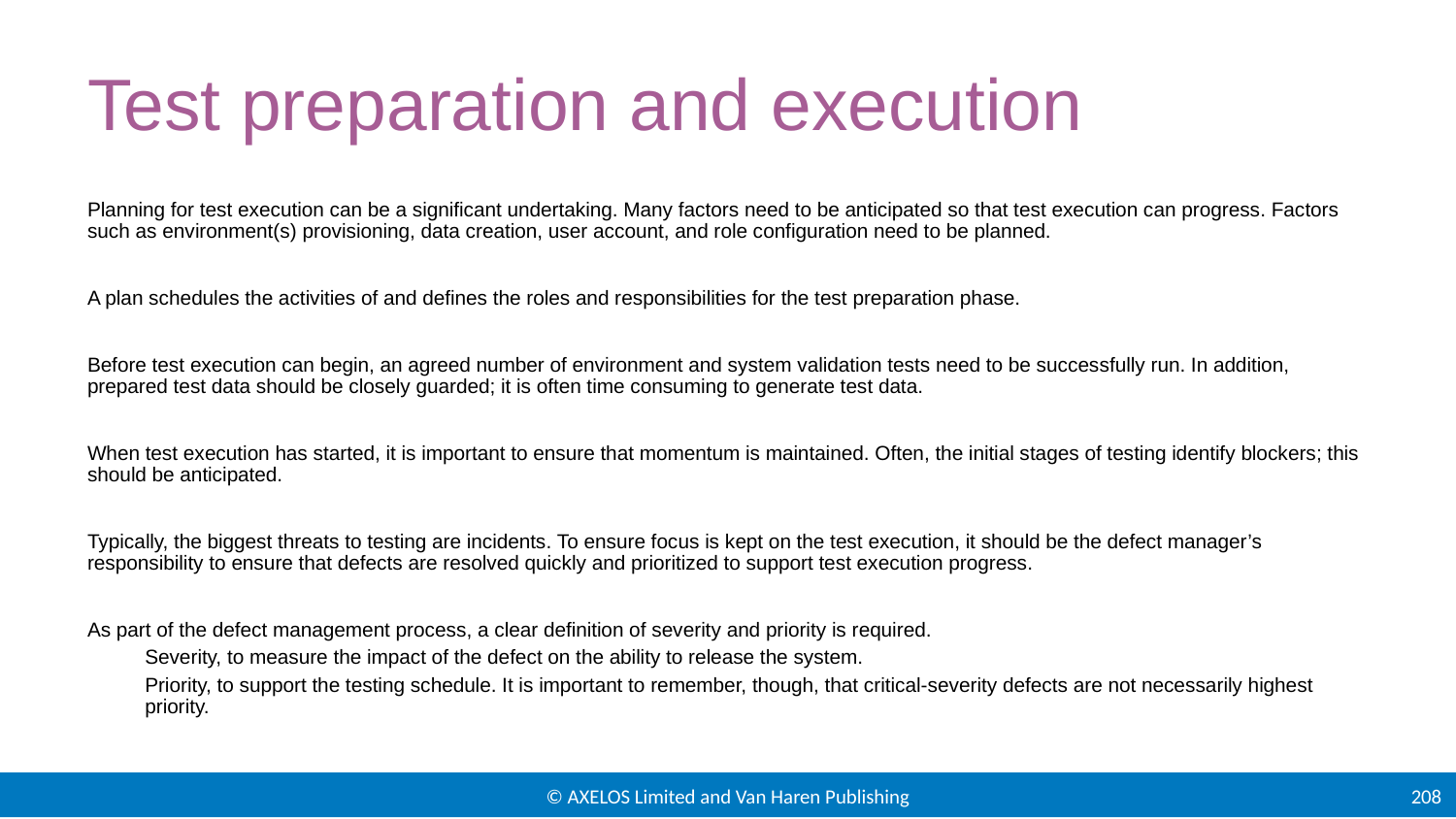

# Test preparation and execution
Planning for test execution can be a significant undertaking. Many factors need to be anticipated so that test execution can progress. Factors such as environment(s) provisioning, data creation, user account, and role configuration need to be planned.

A plan schedules the activities of and defines the roles and responsibilities for the test preparation phase.

Before test execution can begin, an agreed number of environment and system validation tests need to be successfully run. In addition, prepared test data should be closely guarded; it is often time consuming to generate test data.

When test execution has started, it is important to ensure that momentum is maintained. Often, the initial stages of testing identify blockers; this should be anticipated.

Typically, the biggest threats to testing are incidents. To ensure focus is kept on the test execution, it should be the defect manager’s responsibility to ensure that defects are resolved quickly and prioritized to support test execution progress.

As part of the defect management process, a clear definition of severity and priority is required.
Severity, to measure the impact of the defect on the ability to release the system.
Priority, to support the testing schedule. It is important to remember, though, that critical-severity defects are not necessarily highest priority.